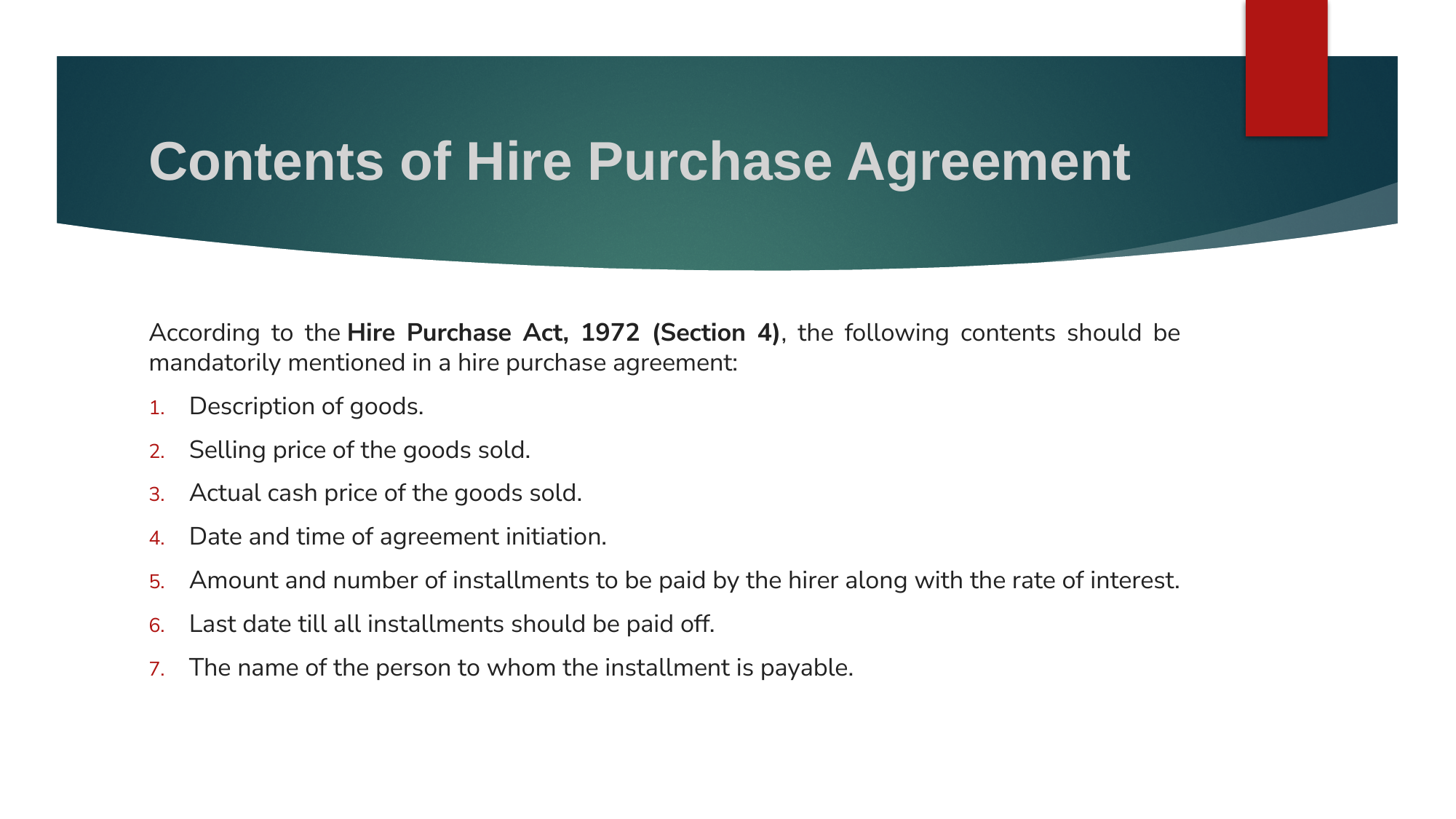

# Contents of Hire Purchase Agreement
According to the Hire Purchase Act, 1972 (Section 4), the following contents should be mandatorily mentioned in a hire purchase agreement:
Description of goods.
Selling price of the goods sold.
Actual cash price of the goods sold.
Date and time of agreement initiation.
Amount and number of installments to be paid by the hirer along with the rate of interest.
Last date till all installments should be paid off.
The name of the person to whom the installment is payable.